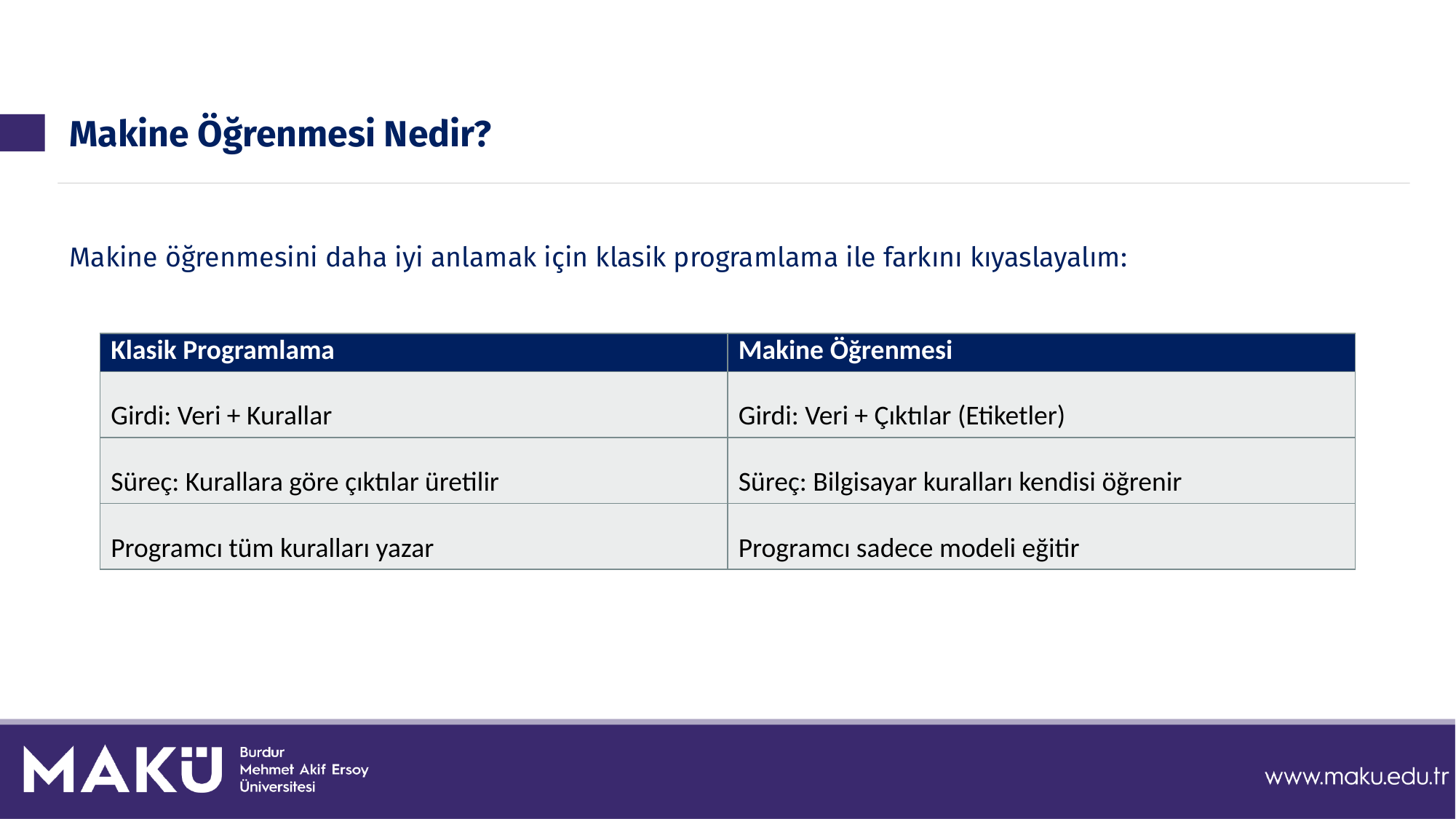

# Makine Öğrenmesi Nedir?
Makine öğrenmesini daha iyi anlamak için klasik programlama ile farkını kıyaslayalım:
| Klasik Programlama | Makine Öğrenmesi |
| --- | --- |
| Girdi: Veri + Kurallar | Girdi: Veri + Çıktılar (Etiketler) |
| Süreç: Kurallara göre çıktılar üretilir | Süreç: Bilgisayar kuralları kendisi öğrenir |
| Programcı tüm kuralları yazar | Programcı sadece modeli eğitir |